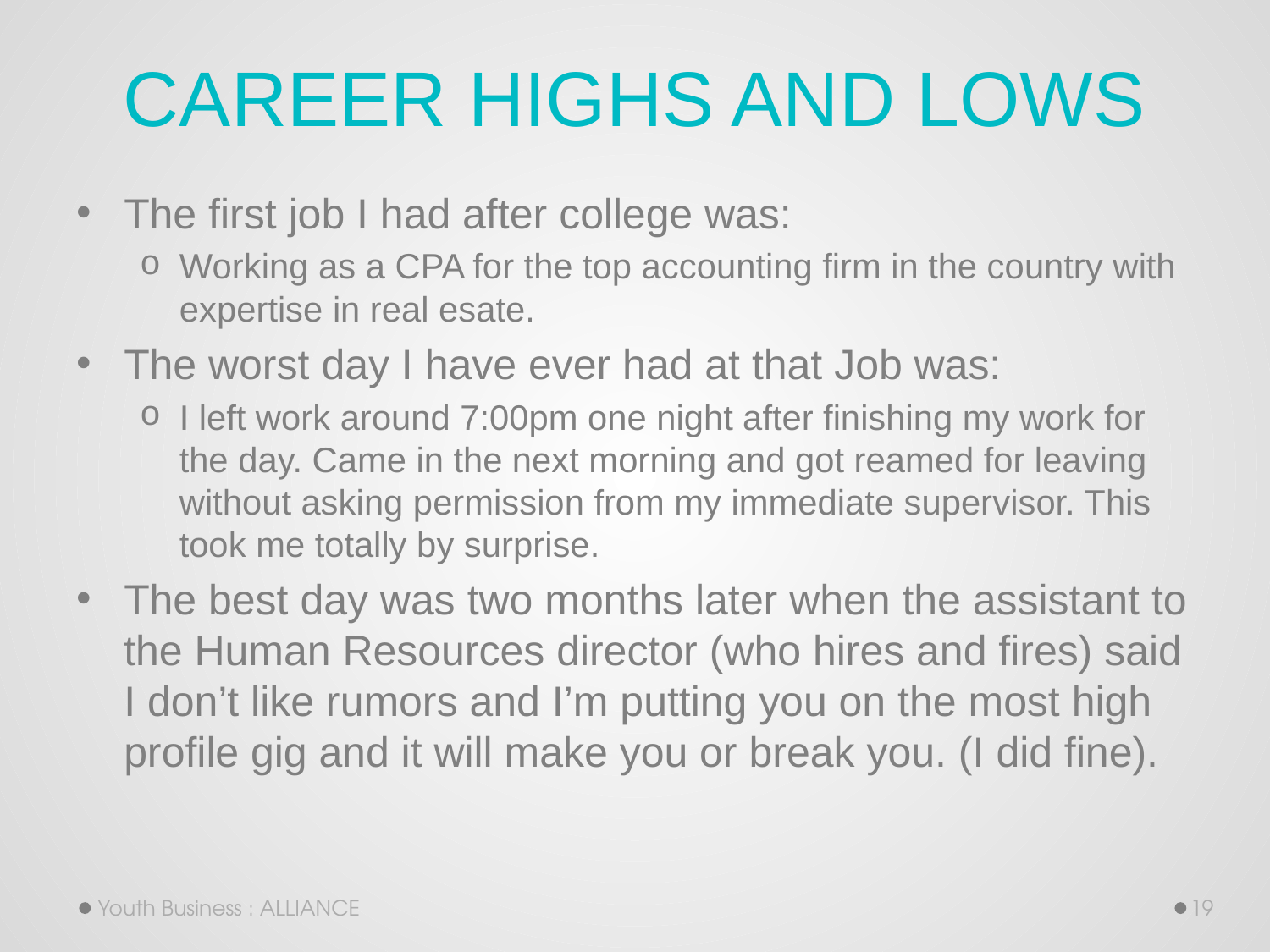

# Career HIGHS AND LOWS
The first job I had after college was:
Working as a CPA for the top accounting firm in the country with expertise in real esate.
The worst day I have ever had at that Job was:
I left work around 7:00pm one night after finishing my work for the day. Came in the next morning and got reamed for leaving without asking permission from my immediate supervisor. This took me totally by surprise.
The best day was two months later when the assistant to the Human Resources director (who hires and fires) said I don’t like rumors and I’m putting you on the most high profile gig and it will make you or break you. (I did fine).
Youth Business : ALLIANCE
19